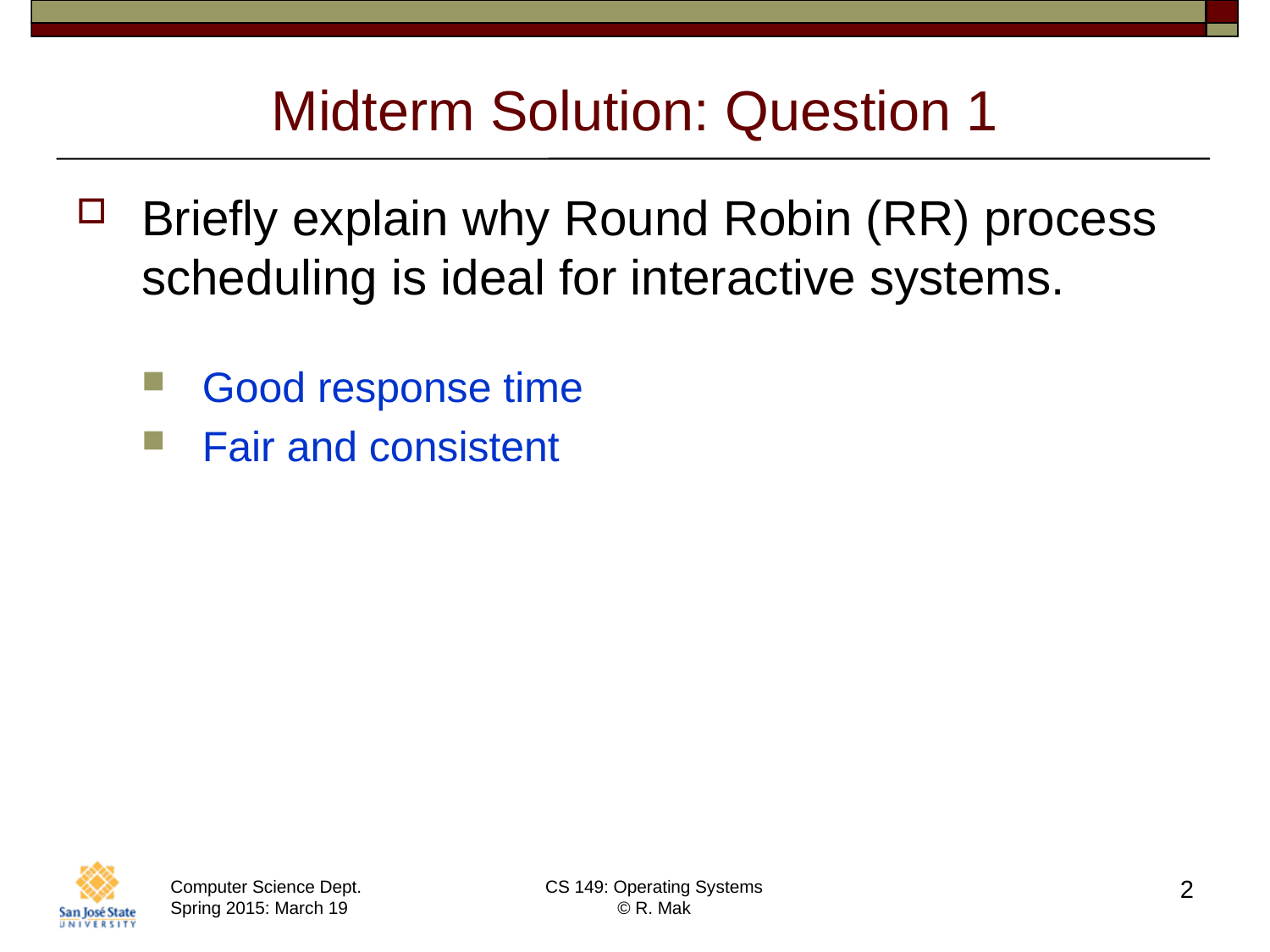

# Midterm Solution: Question 1
Briefly explain why Round Robin (RR) process scheduling is ideal for interactive systems.

Good response time
Fair and consistent
2